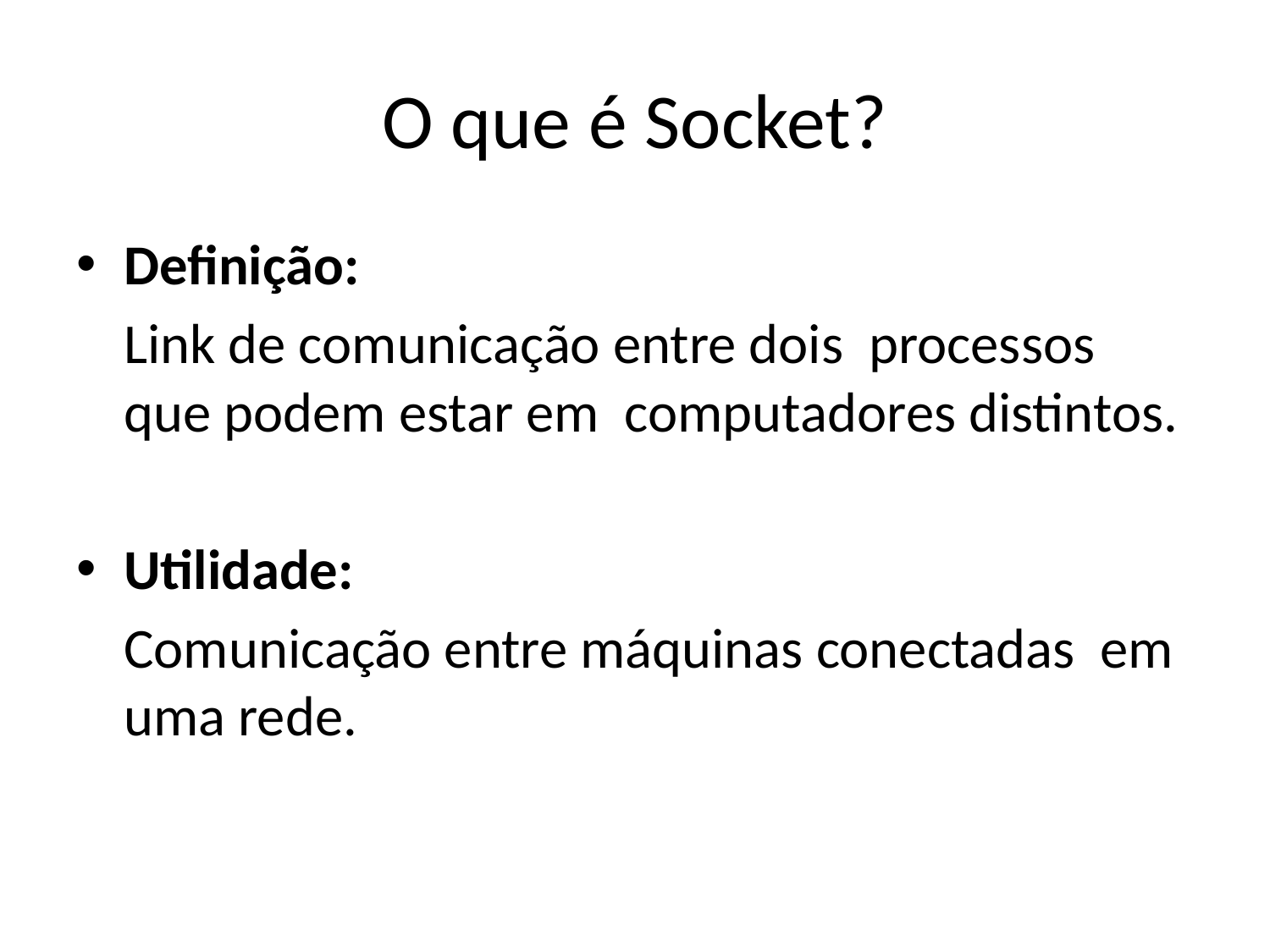

# O que é Socket?
Definição:
	Link de comunicação entre dois  processos que podem estar em  computadores distintos.

Utilidade:
	Comunicação entre máquinas conectadas  em uma rede.